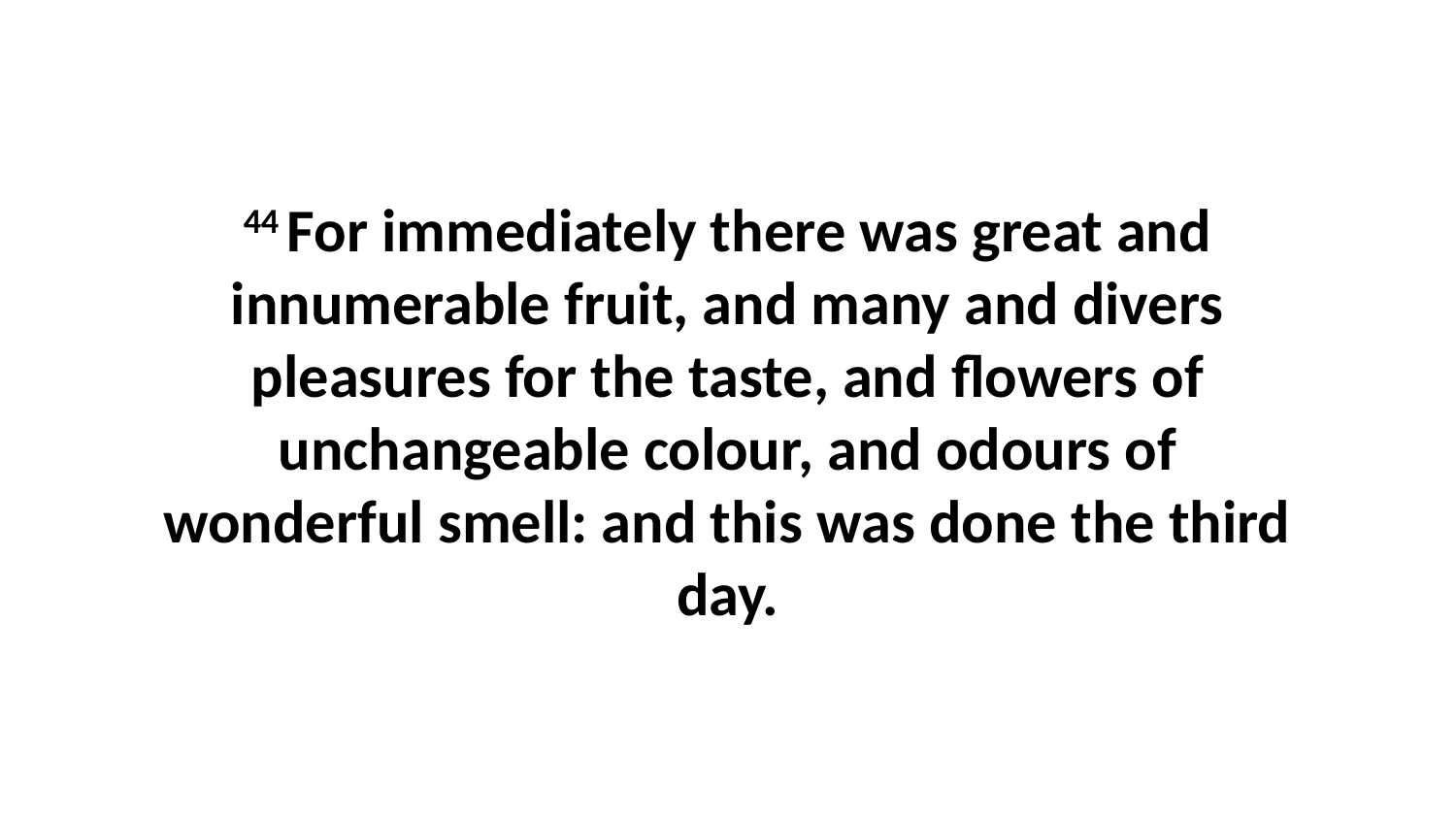

44 For immediately there was great and innumerable fruit, and many and divers pleasures for the taste, and flowers of unchangeable colour, and odours of wonderful smell: and this was done the third day.